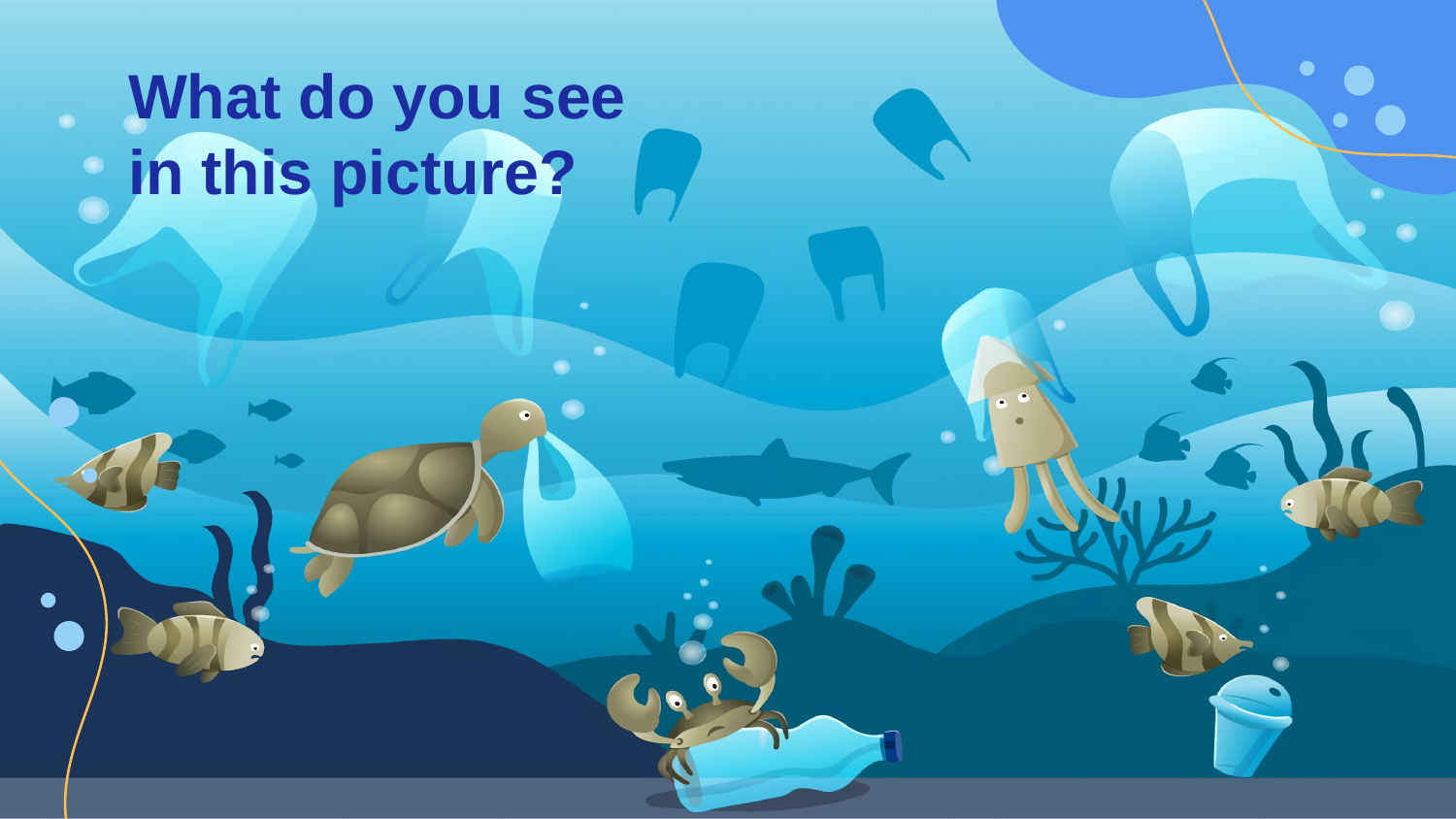

# What do you see
in this picture?